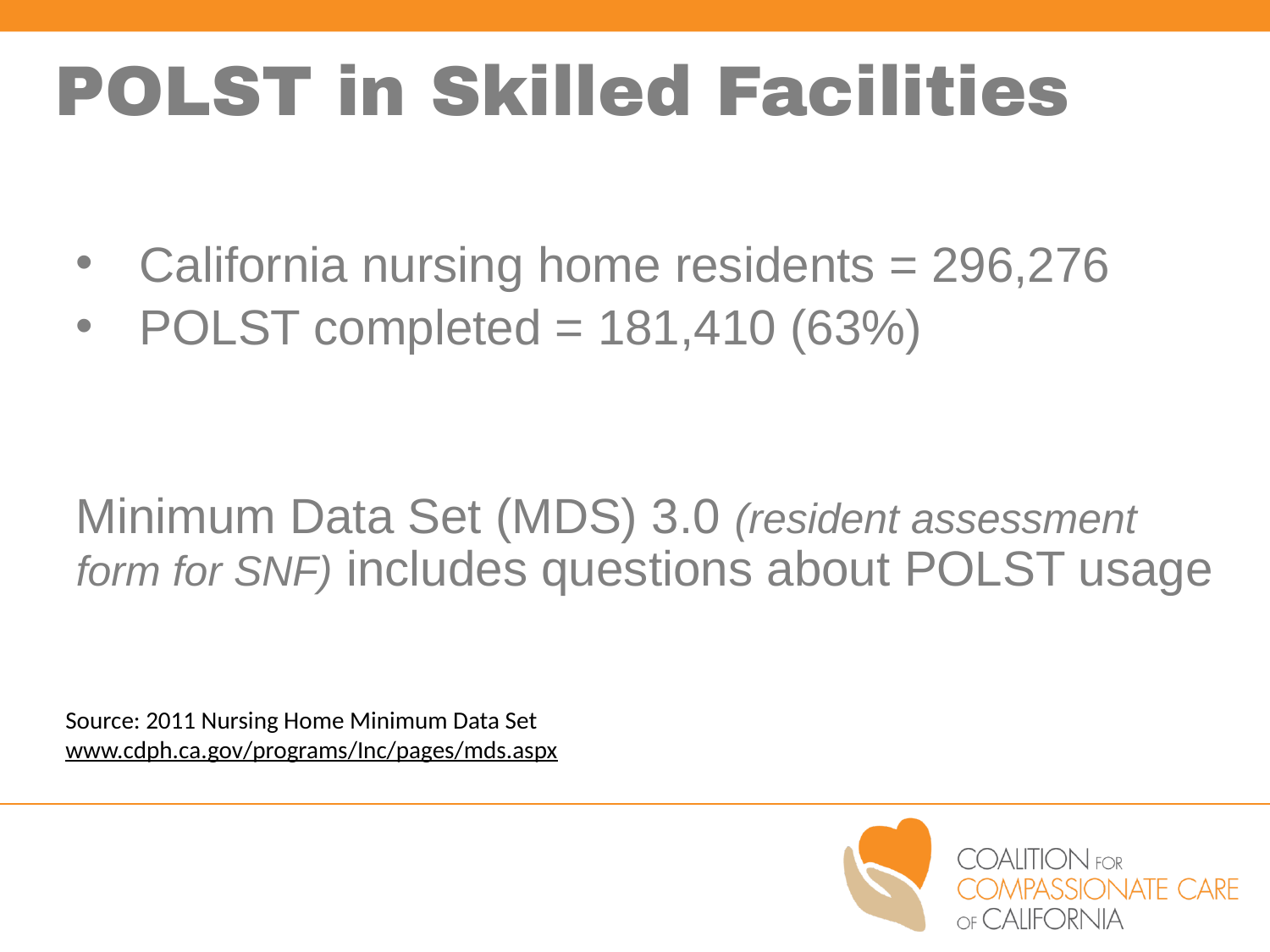

POLST in Skilled Facilities
California nursing home residents = 296,276
POLST completed = 181,410 (63%)

Minimum Data Set (MDS) 3.0 (resident assessment form for SNF) includes questions about POLST usage

Source: 2011 Nursing Home Minimum Data Set
www.cdph.ca.gov/programs/Inc/pages/mds.aspx